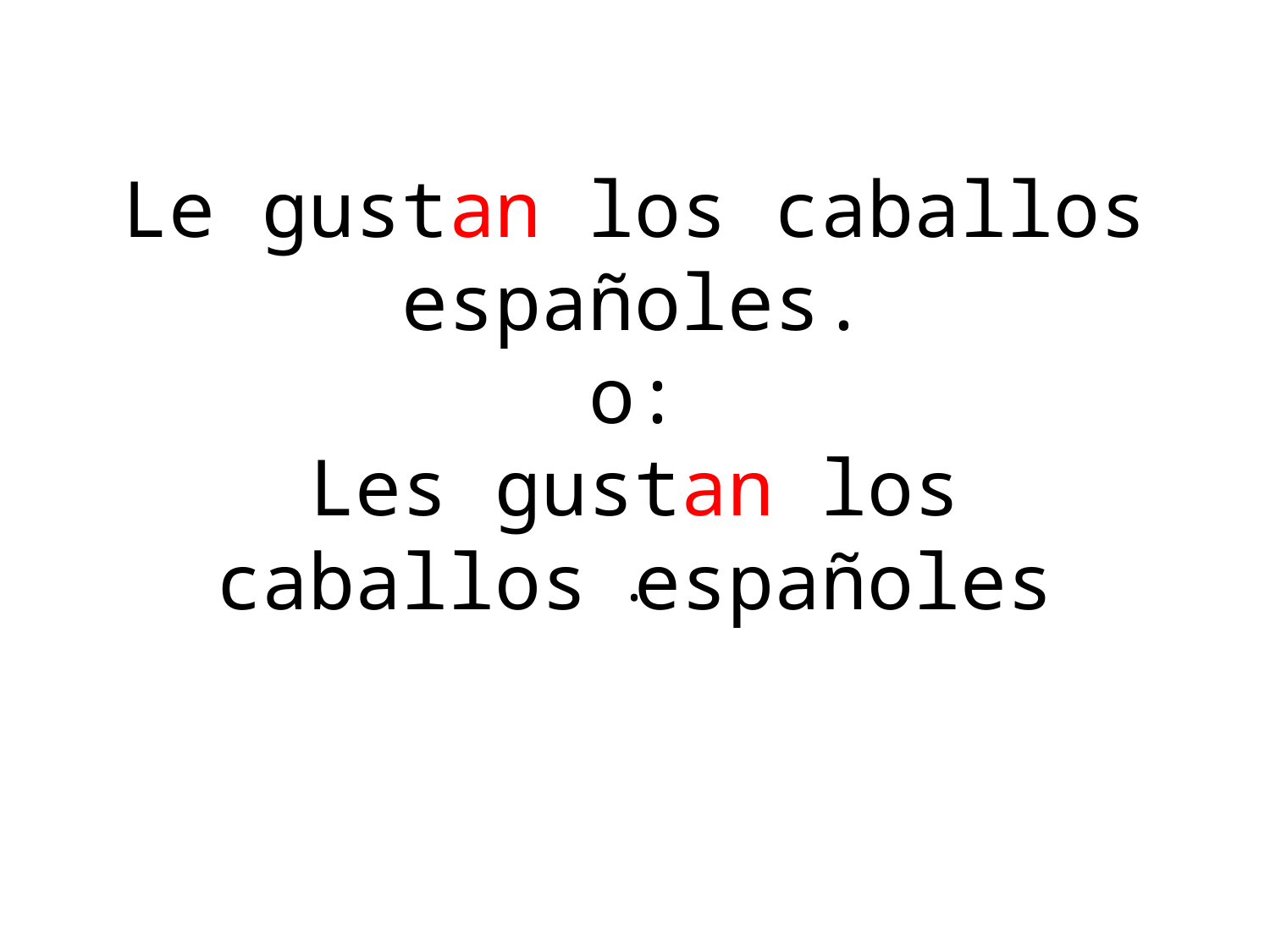

# Le gustan los caballos españoles. o:
Les gustan los caballos españoles
.